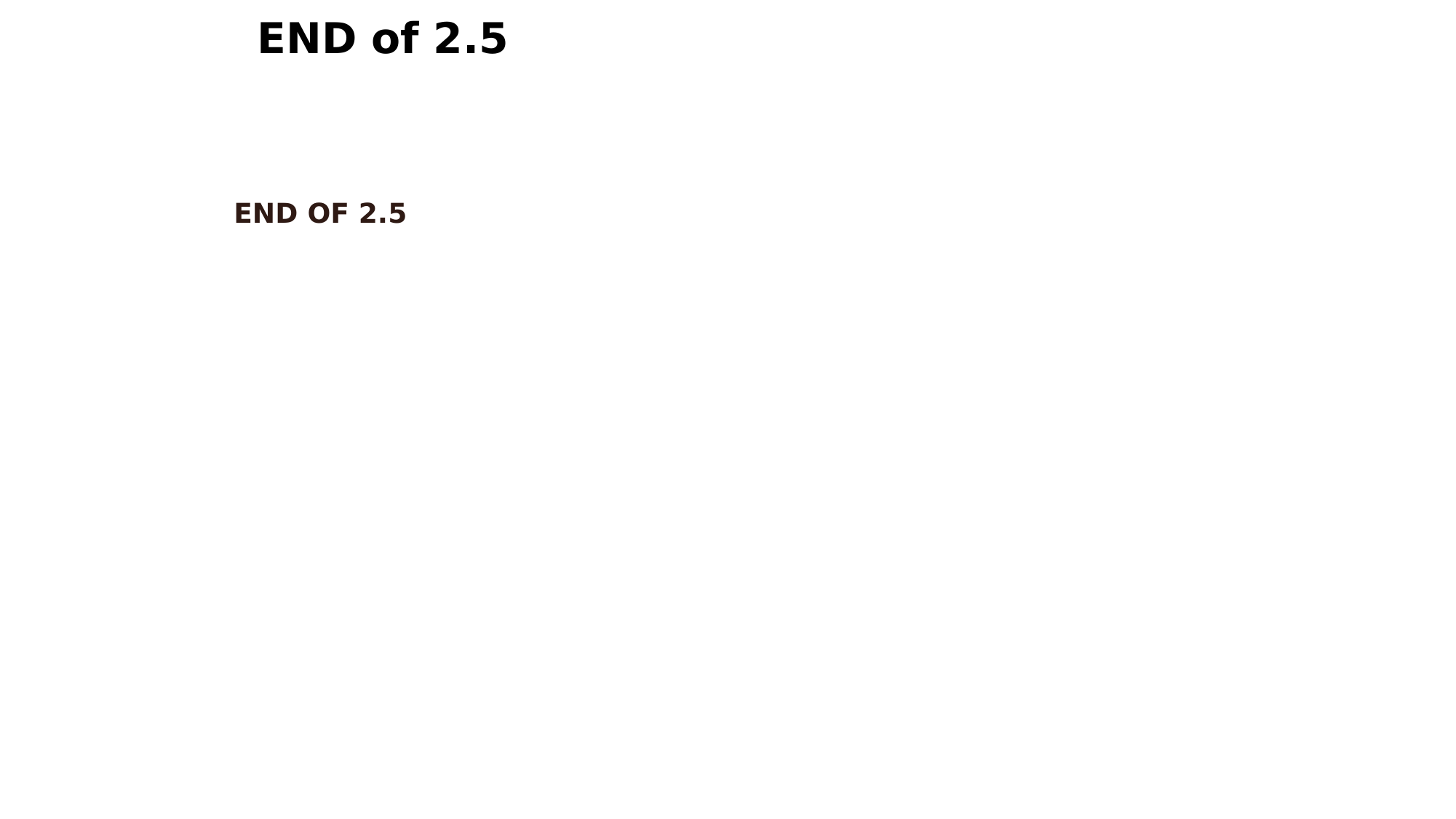

# END of 2.5
END OF 2.5